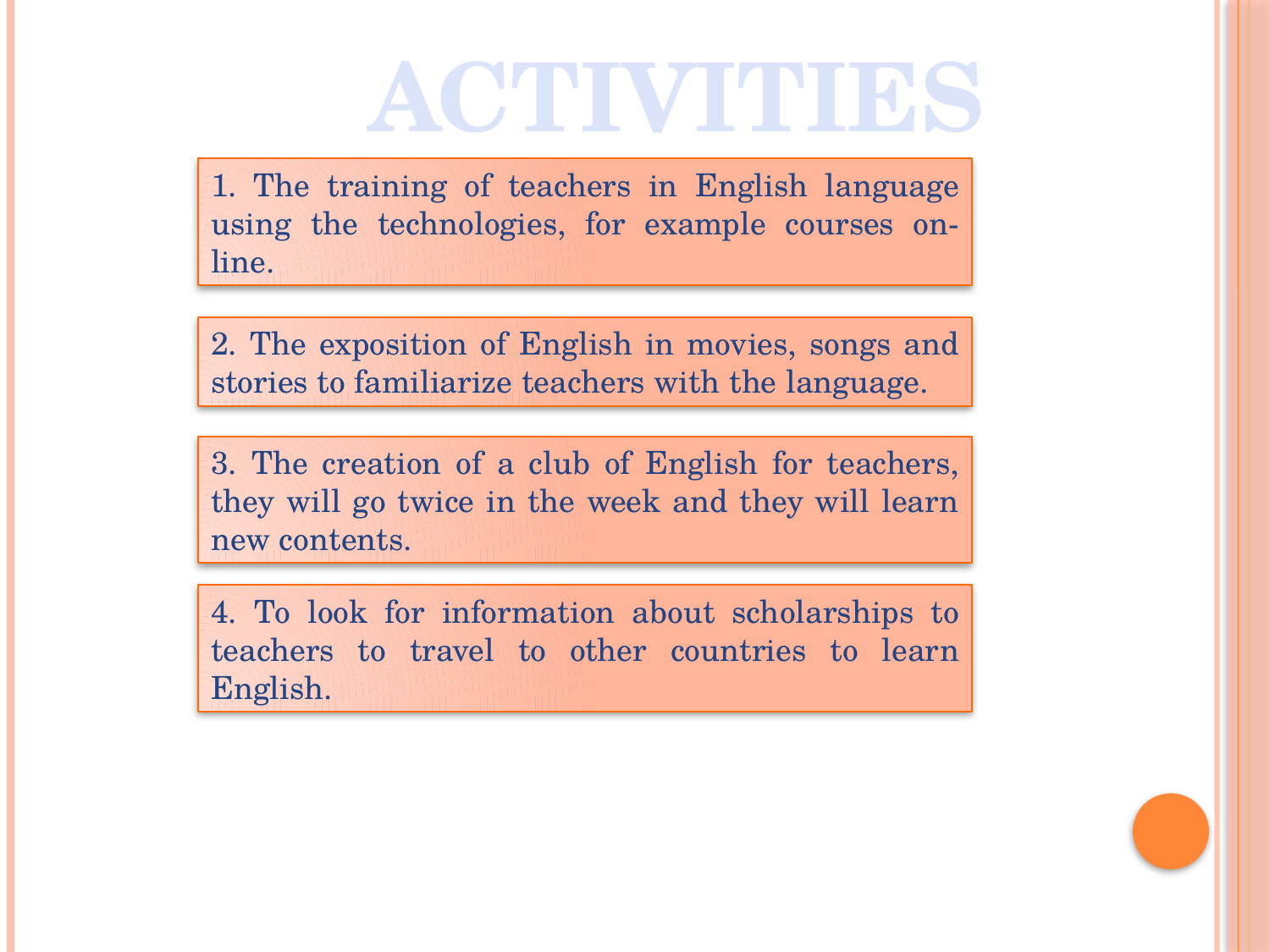

ACTIVITIES
1. The training of teachers in English language using the technologies, for example courses on-line.
2. The exposition of English in movies, songs and stories to familiarize teachers with the language.
3. The creation of a club of English for teachers, they will go twice in the week and they will learn new contents.
4. To look for information about scholarships to teachers to travel to other countries to learn English.